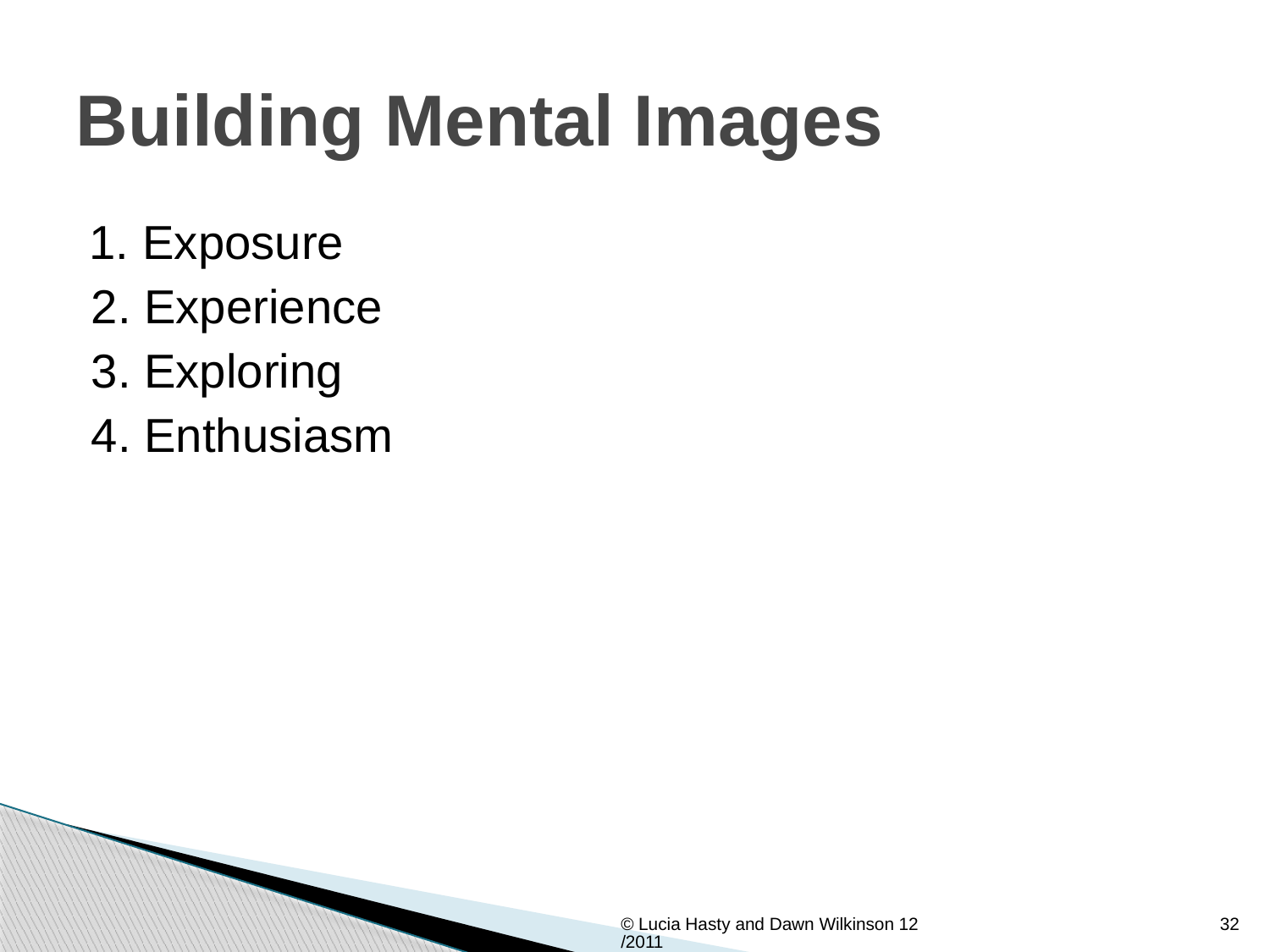

# Building Mental Images
 1. Exposure
2. Experience
3. Exploring
4. Enthusiasm
© Lucia Hasty and Dawn Wilkinson 12/2011
32